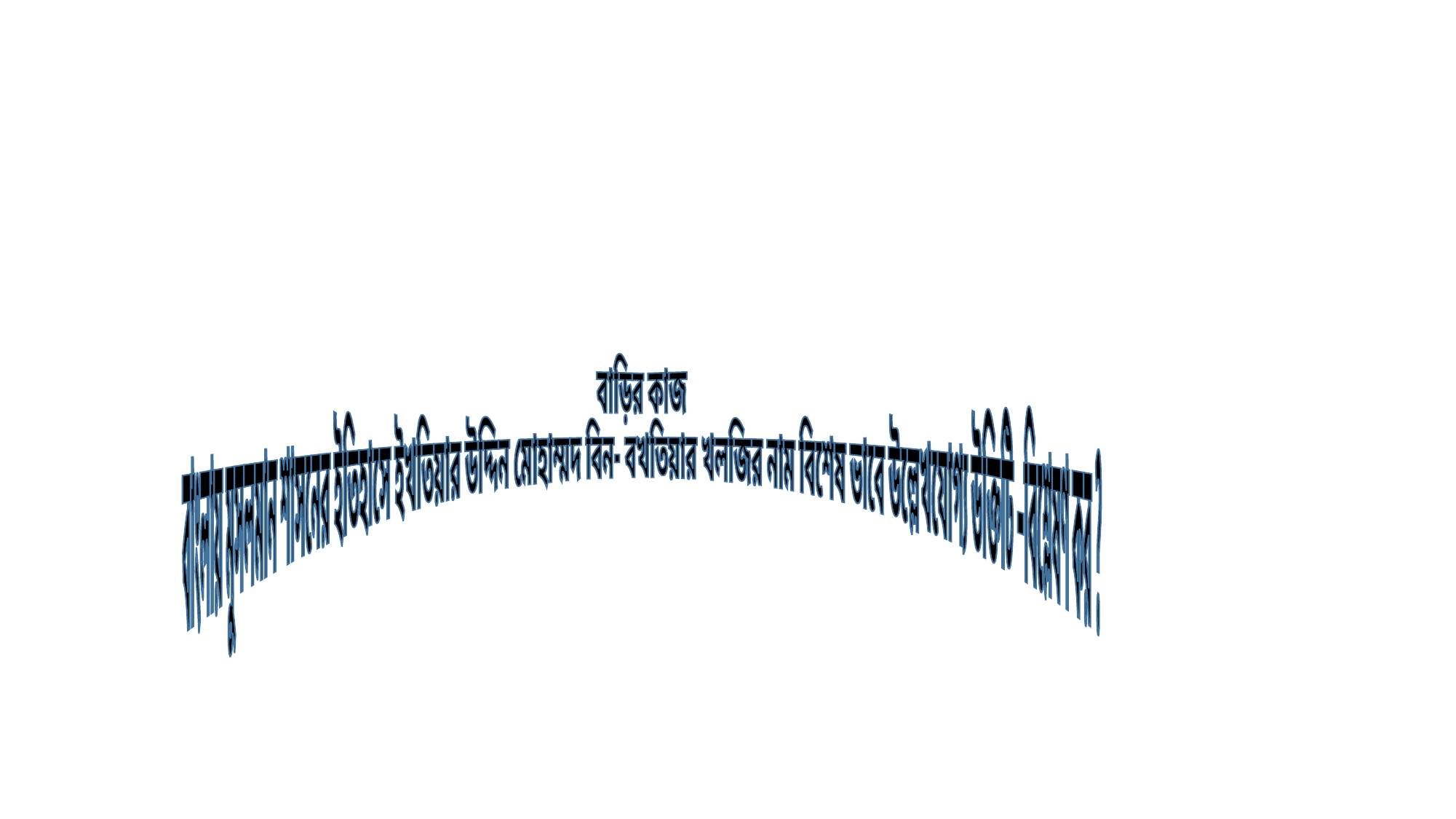

বাড়ির কাজ
বাংলায় মুসলমান শাসনের ইতিহাসে ইখতিয়ার উদ্দিন মোহাম্মদ বিন- বখতিয়ার খলজির নাম বিশেষ ভাবে উল্লেখযোগ্য উক্তিটি –বিশ্লেষণ কর ?